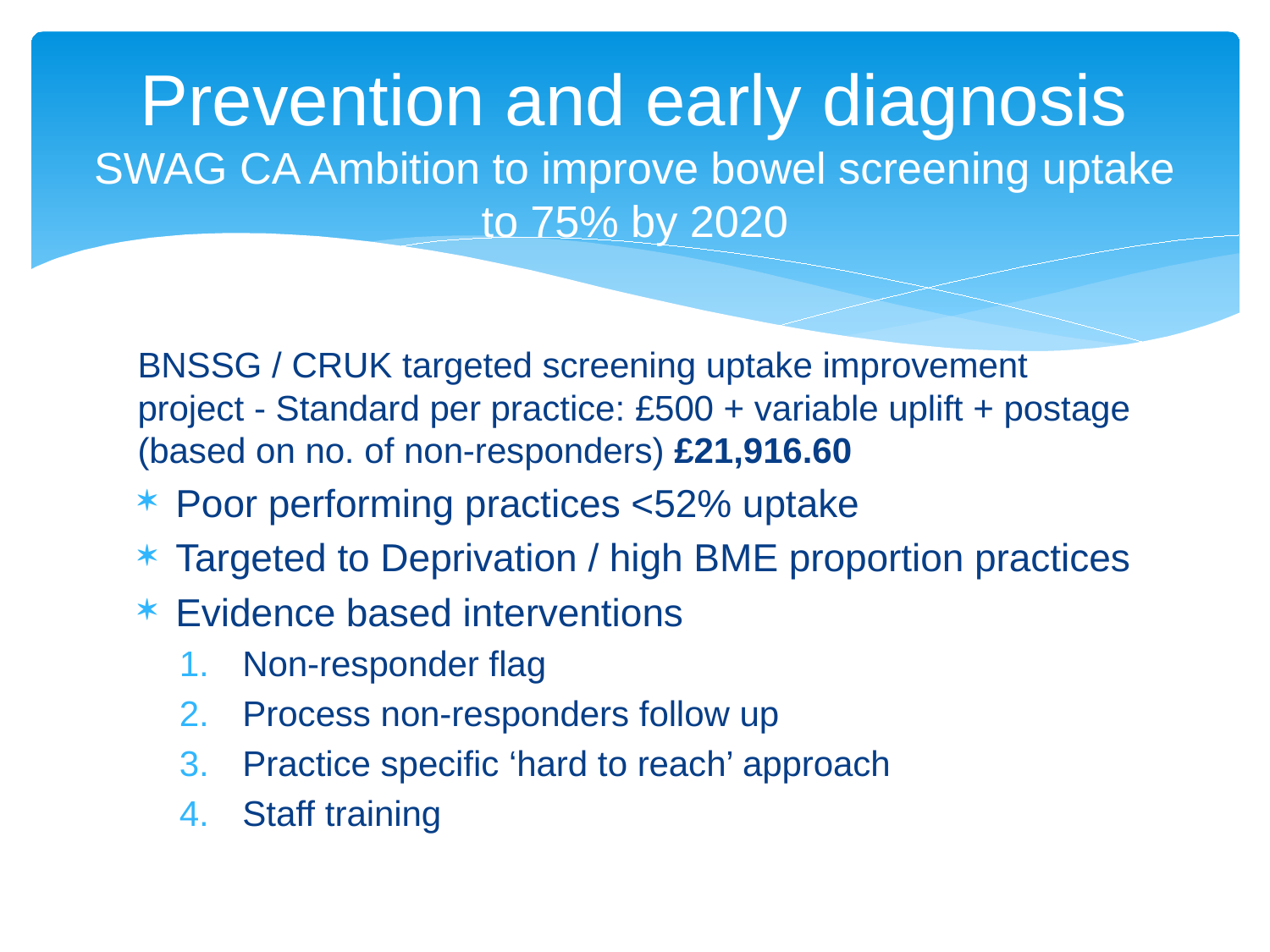

# Prevention and early diagnosis SWAG CA Ambition to improve bowel screening uptake to 75% by 2020
BNSSG / CRUK targeted screening uptake improvement project - Standard per practice: £500 + variable uplift + postage (based on no. of non-responders) £21,916.60
Poor performing practices <52% uptake
Targeted to Deprivation / high BME proportion practices
Evidence based interventions
Non-responder flag
Process non-responders follow up
Practice specific ‘hard to reach’ approach
Staff training